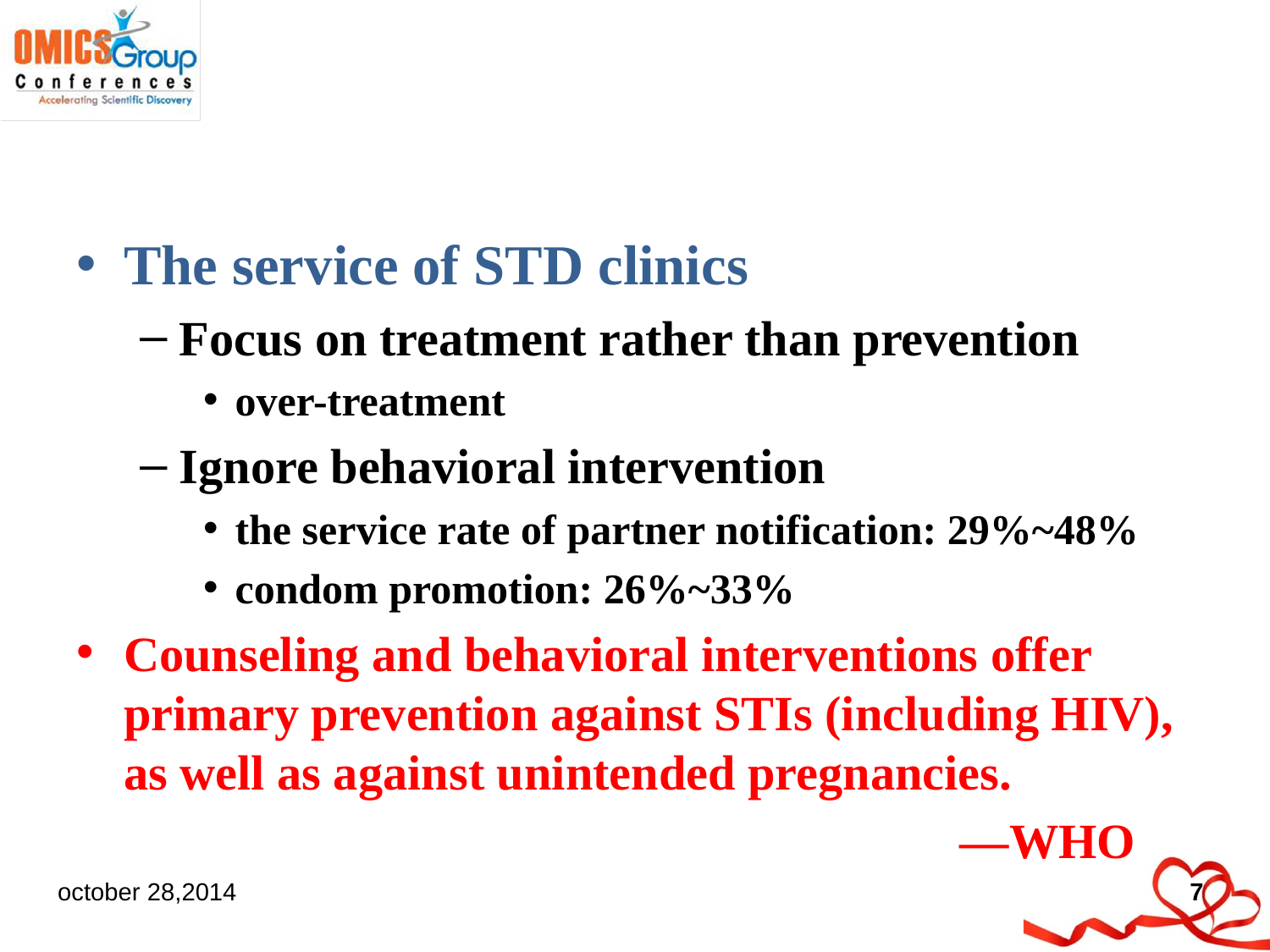

#
The service of STD clinics
Focus on treatment rather than prevention
over-treatment
Ignore behavioral intervention
the service rate of partner notification: 29%~48%
condom promotion: 26%~33%
Counseling and behavioral interventions offer primary prevention against STIs (including HIV), as well as against unintended pregnancies.
                                                                        —WHO
october 28,2014
7